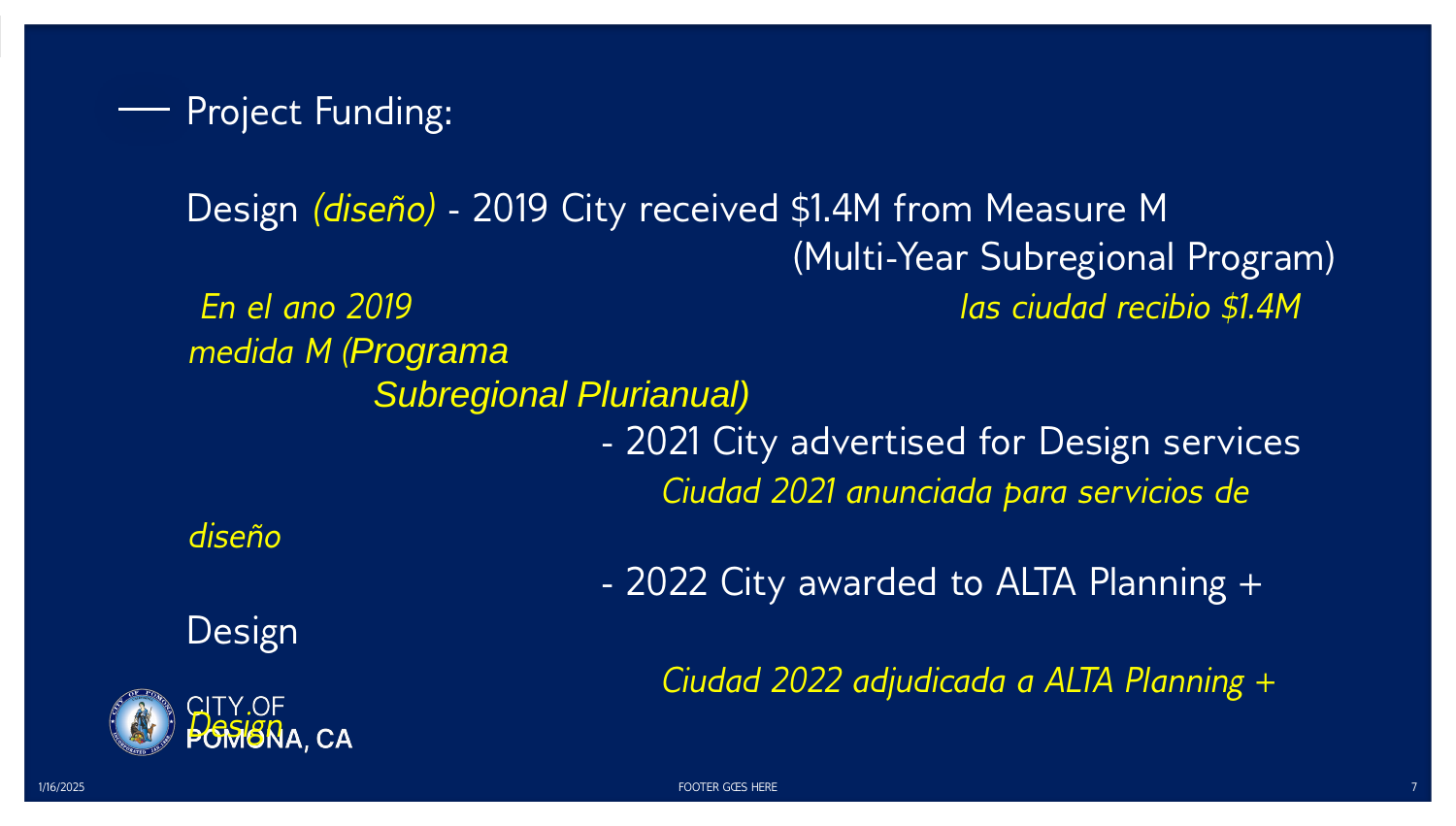

# Project Funding: Design (diseño) - 2019 City received $1.4M from Measure M 					  (Multi-Year Subregional Program)  En el ano 2019 				    las ciudad recibio $1.4M medida M (Programa 						    Subregional Plurianual) - 2021 City advertised for Design services Ciudad 2021 anunciada para servicios de diseño - 2022 City awarded to ALTA Planning + Design Ciudad 2022 adjudicada a ALTA Planning + Design
1/16/2025
FOOTER GOES HERE
7